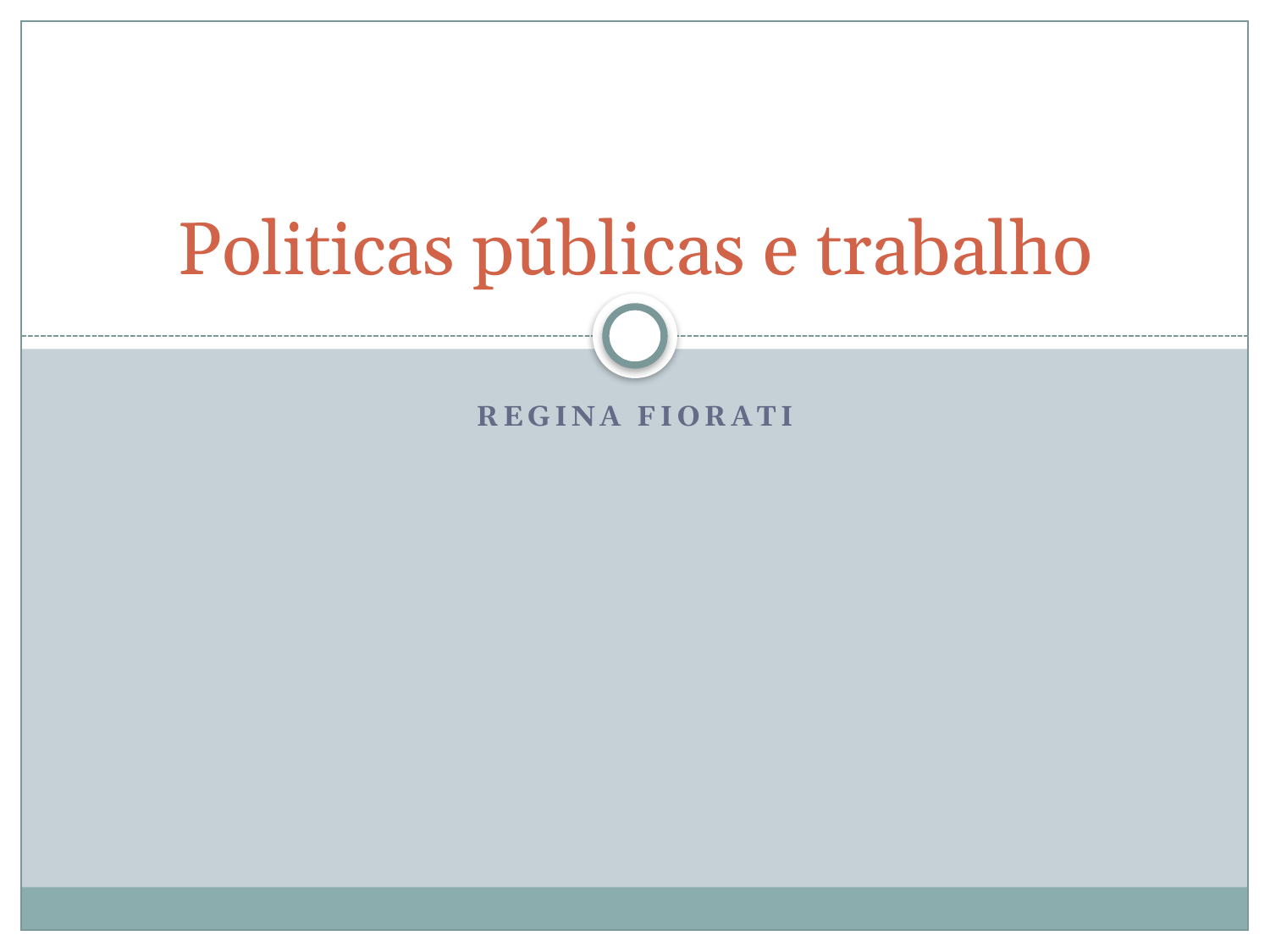

# Politicas públicas e trabalho
Regina Fiorati